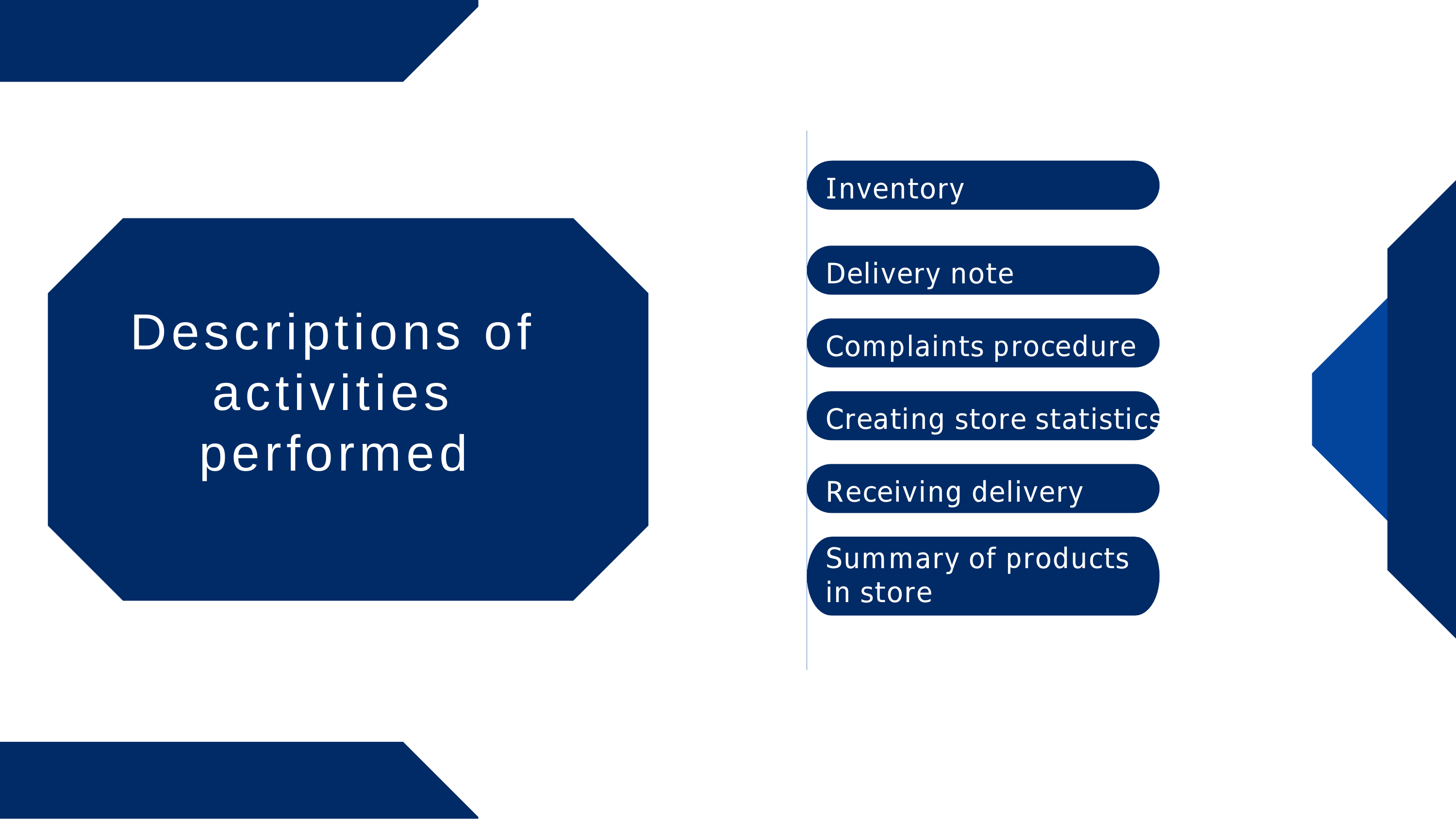

Inventory

Delivery note
Descriptions of activities performed

Complaints procedure

Creating store statistics

Receiving delivery

Summary of products in store